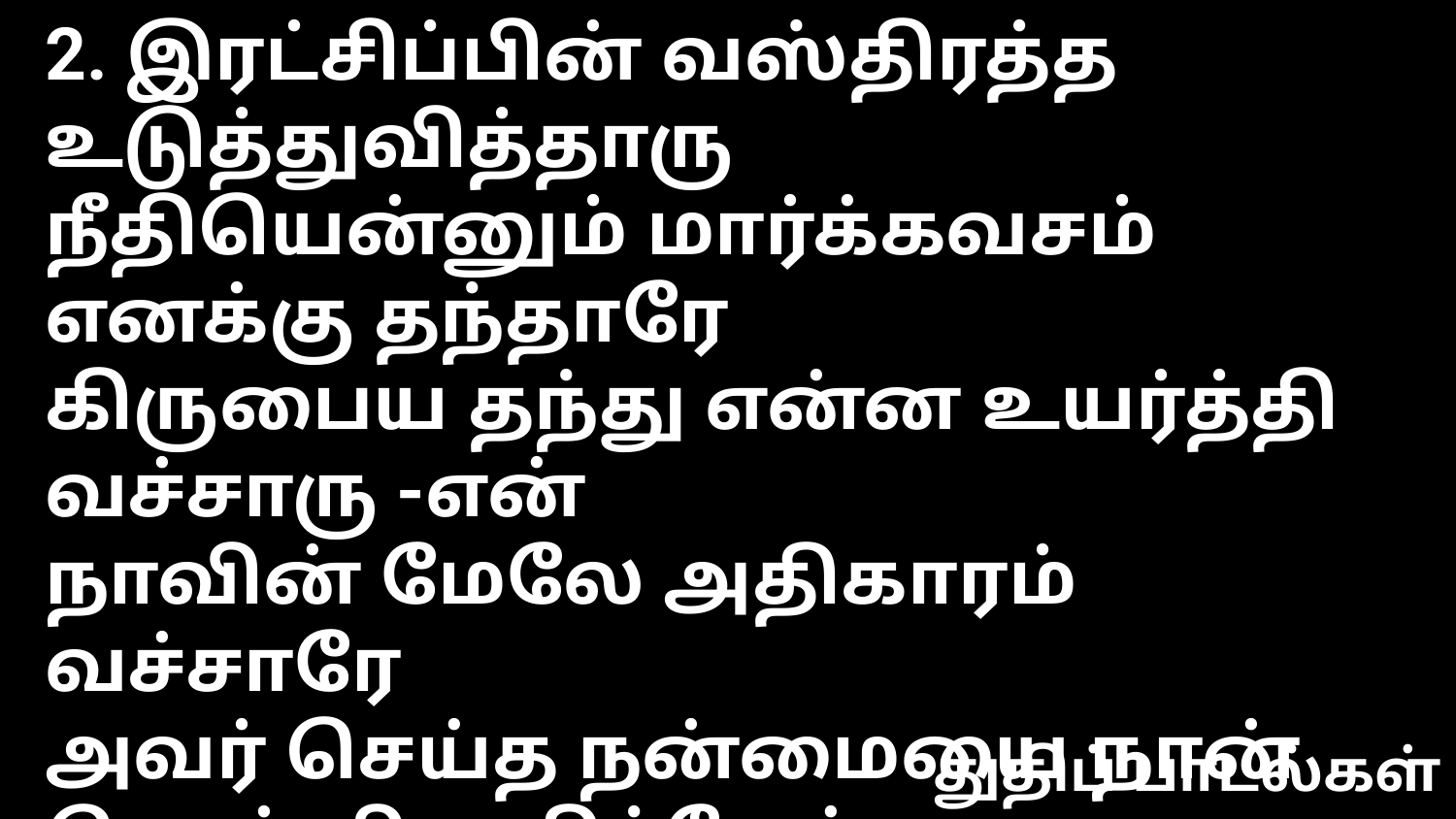

2. இரட்சிப்பின் வஸ்திரத்த உடுத்துவித்தாரு
நீதியென்னும் மார்க்கவசம் எனக்கு தந்தாரே
கிருபைய தந்து என்ன உயர்த்தி வச்சாரு -என்
நாவின் மேலே அதிகாரம் வச்சாரே
அவர் செய்த நன்மையை நான் சொல்லி துதிப்பேன்

துதிப் பாடல்கள்